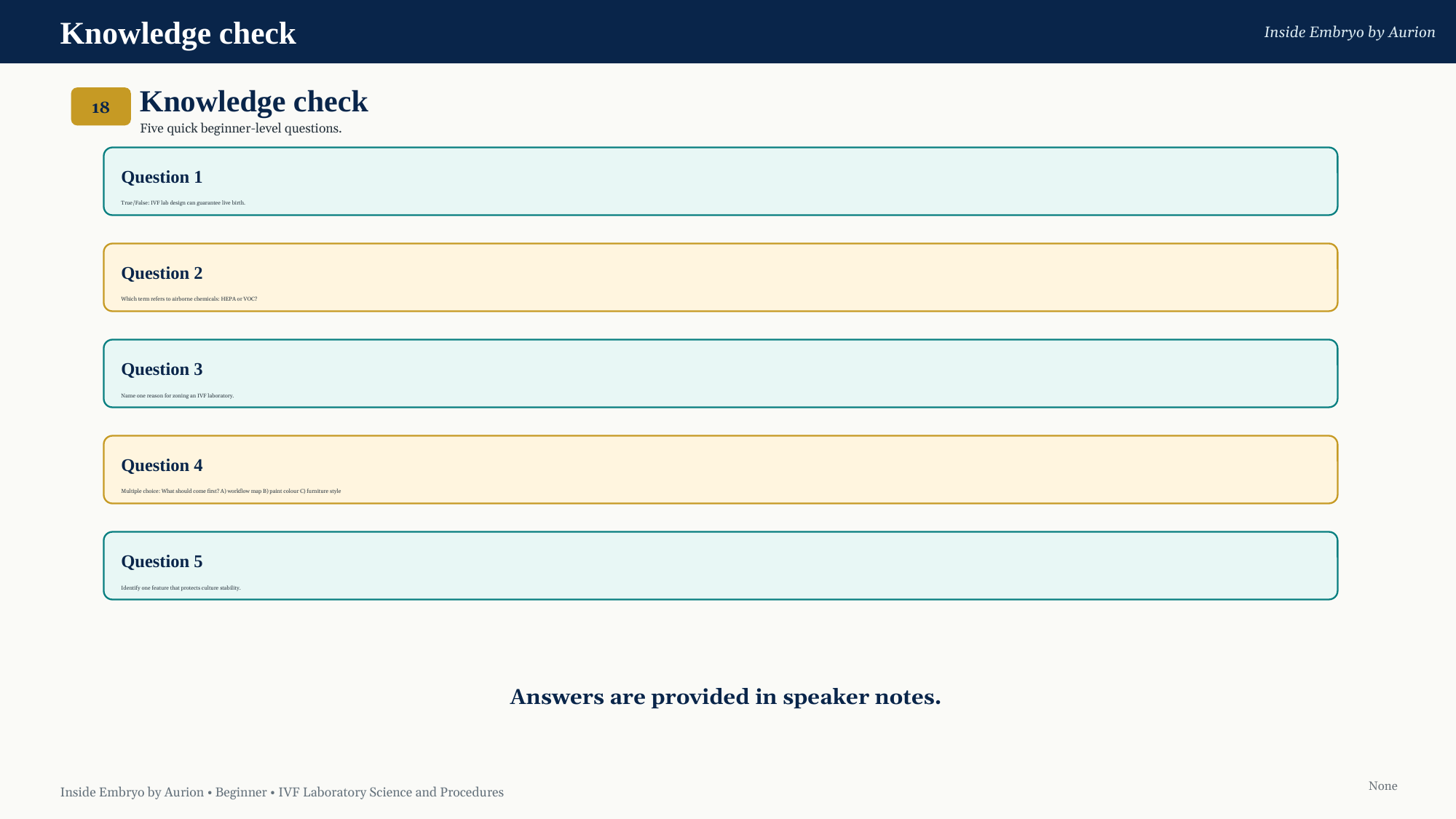

Knowledge check
Inside Embryo by Aurion
Knowledge check

18
Five quick beginner-level questions.

Question 1
True/False: IVF lab design can guarantee live birth.

Question 2
Which term refers to airborne chemicals: HEPA or VOC?

Question 3
Name one reason for zoning an IVF laboratory.

Question 4
Multiple choice: What should come first? A) workflow map B) paint colour C) furniture style

Question 5
Identify one feature that protects culture stability.
Answers are provided in speaker notes.
None
Inside Embryo by Aurion • Beginner • IVF Laboratory Science and Procedures